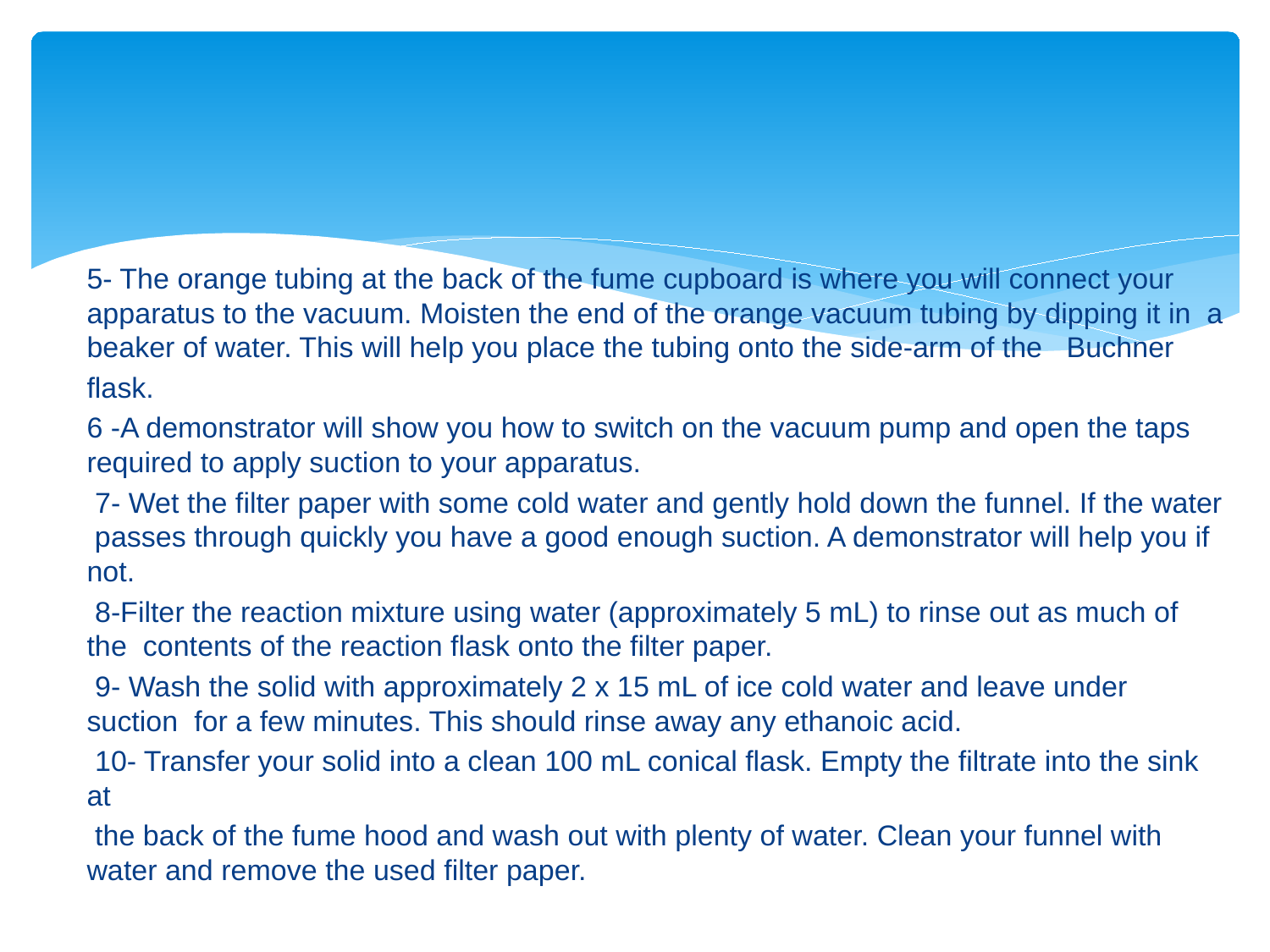

5- The orange tubing at the back of the fume cupboard is where you will connect your  apparatus to the vacuum. Moisten the end of the orange vacuum tubing by dipping it in  a beaker of water. This will help you place the tubing onto the side-arm of the   Buchner
flask.
6 -A demonstrator will show you how to switch on the vacuum pump and open the taps  required to apply suction to your apparatus.
 7- Wet the filter paper with some cold water and gently hold down the funnel. If the water  passes through quickly you have a good enough suction. A demonstrator will help you if  not.
 8-Filter the reaction mixture using water (approximately 5 mL) to rinse out as much of the  contents of the reaction flask onto the filter paper.
 9- Wash the solid with approximately 2 x 15 mL of ice cold water and leave under suction  for a few minutes. This should rinse away any ethanoic acid.
 10- Transfer your solid into a clean 100 mL conical flask. Empty the filtrate into the sink at
 the back of the fume hood and wash out with plenty of water. Clean your funnel with  water and remove the used filter paper.